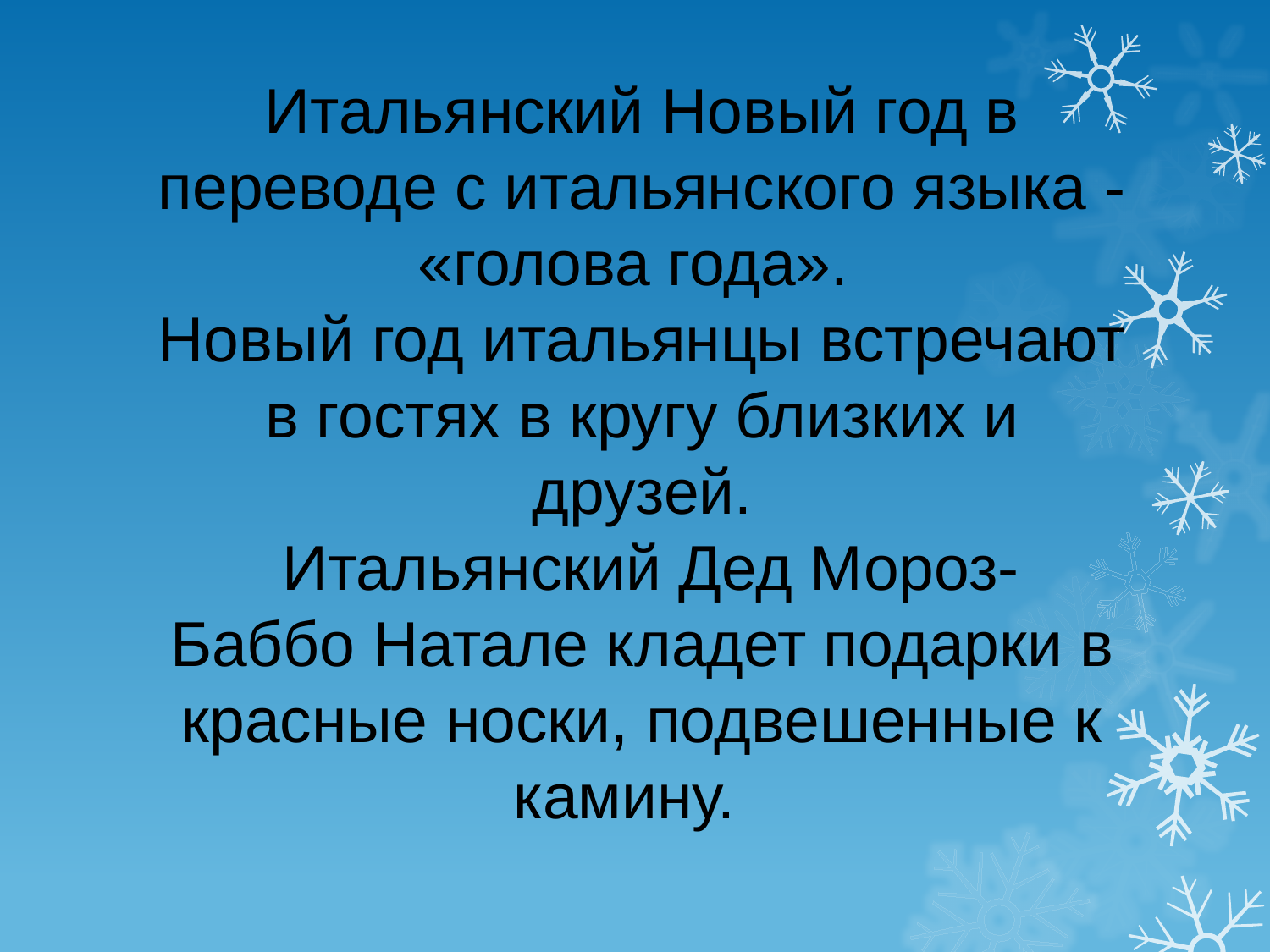

Итальянский Новый год в переводе с итальянского языка - «голова года».
Новый год итальянцы встречают в гостях в кругу близких и друзей.
 Итальянский Дед Мороз-
Баббо Натале кладет подарки в красные носки, подвешенные к камину.